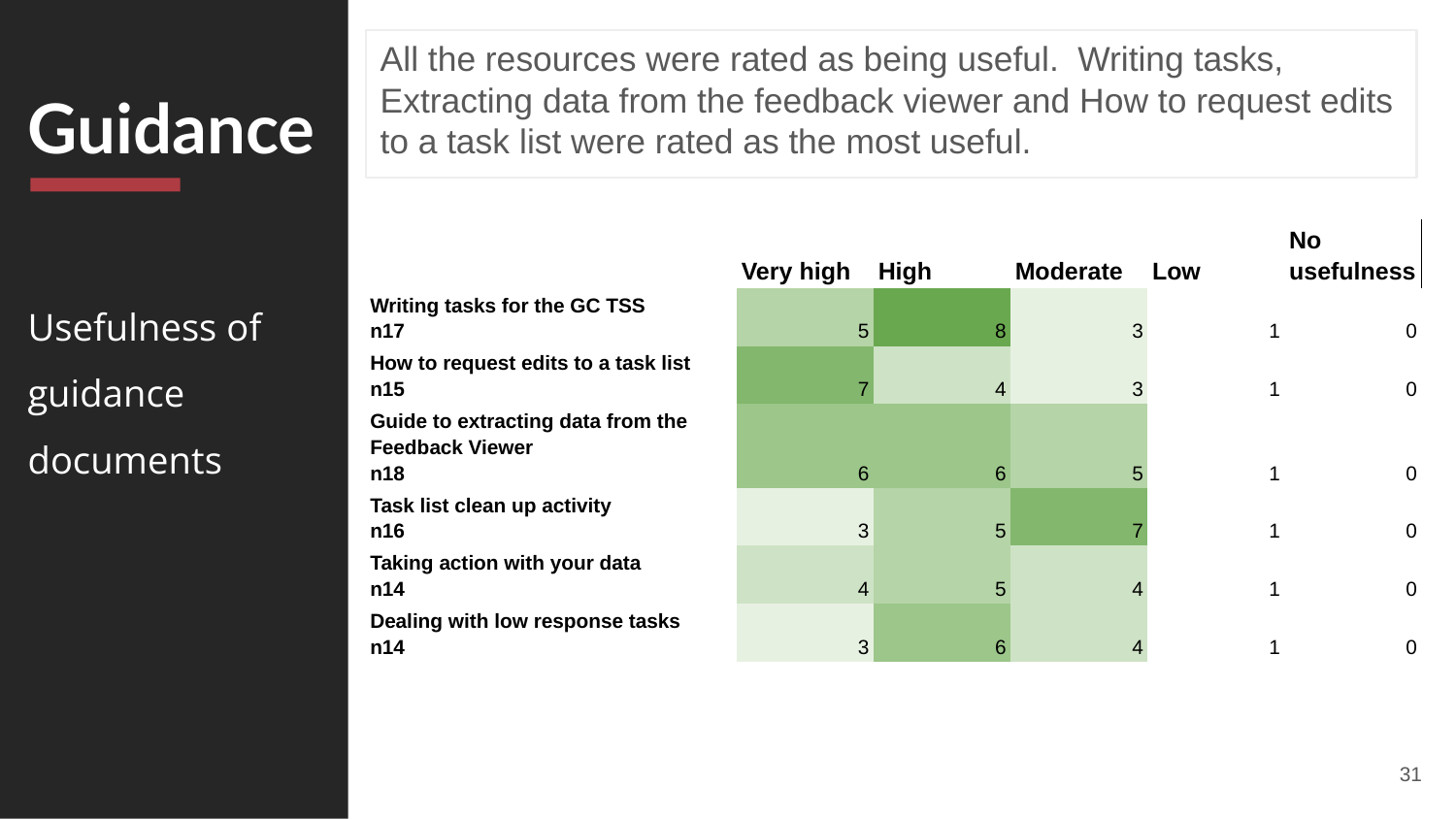

All the resources were rated as being useful.  Writing tasks, Extracting data from the feedback viewer and How to request edits to a task list were rated as the most useful.

Guidance

|  | Very high | High | Moderate | Low | No usefulness |
| --- | --- | --- | --- | --- | --- |
| Writing tasks for the GC TSS n17 | 5 | 8 | 3 | 1 | 0 |
| How to request edits to a task list n15 | 7 | 4 | 3 | 1 | 0 |
| Guide to extracting data from the Feedback Viewer n18 | 6 | 6 | 5 | 1 | 0 |
| Task list clean up activity n16 | 3 | 5 | 7 | 1 | 0 |
| Taking action with your data n14 | 4 | 5 | 4 | 1 | 0 |
| Dealing with low response tasks n14 | 3 | 6 | 4 | 1 | 0 |
Usefulness of guidance documents

31